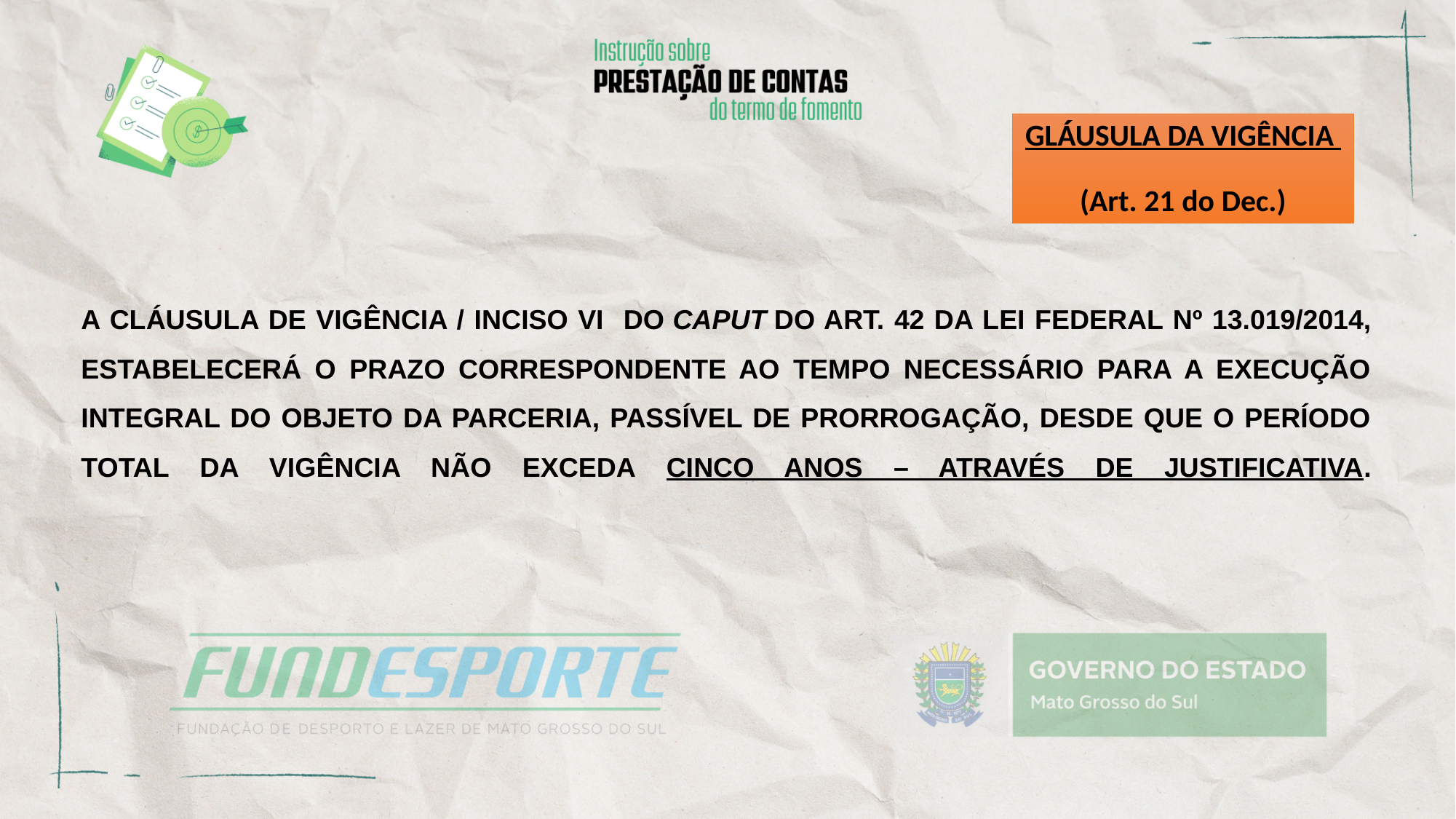

# GLÁUSULA DA VIGÊNCIA (Art. 21 do Dec.)
A CLÁUSULA DE VIGÊNCIA / INCISO VI  DO CAPUT DO ART. 42 DA LEI FEDERAL Nº 13.019/2014, ESTABELECERÁ O PRAZO CORRESPONDENTE AO TEMPO NECESSÁRIO PARA A EXECUÇÃO INTEGRAL DO OBJETO DA PARCERIA, PASSÍVEL DE PRORROGAÇÃO, DESDE QUE O PERÍODO TOTAL DA VIGÊNCIA NÃO EXCEDA CINCO ANOS – ATRAVÉS DE JUSTIFICATIVA.